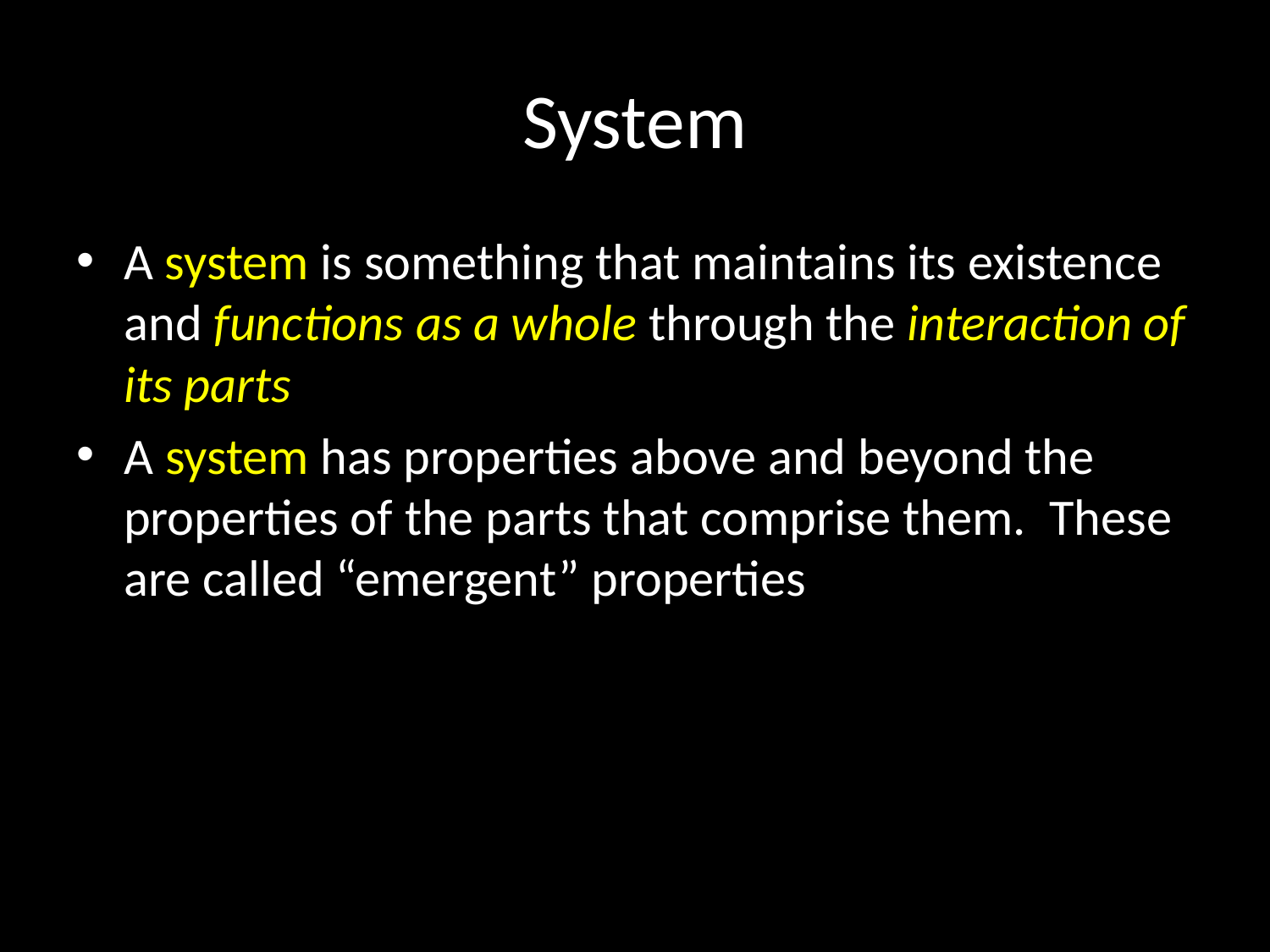

# System
A system is something that maintains its existence and functions as a whole through the interaction of its parts
A system has properties above and beyond the properties of the parts that comprise them.  These are called “emergent” properties